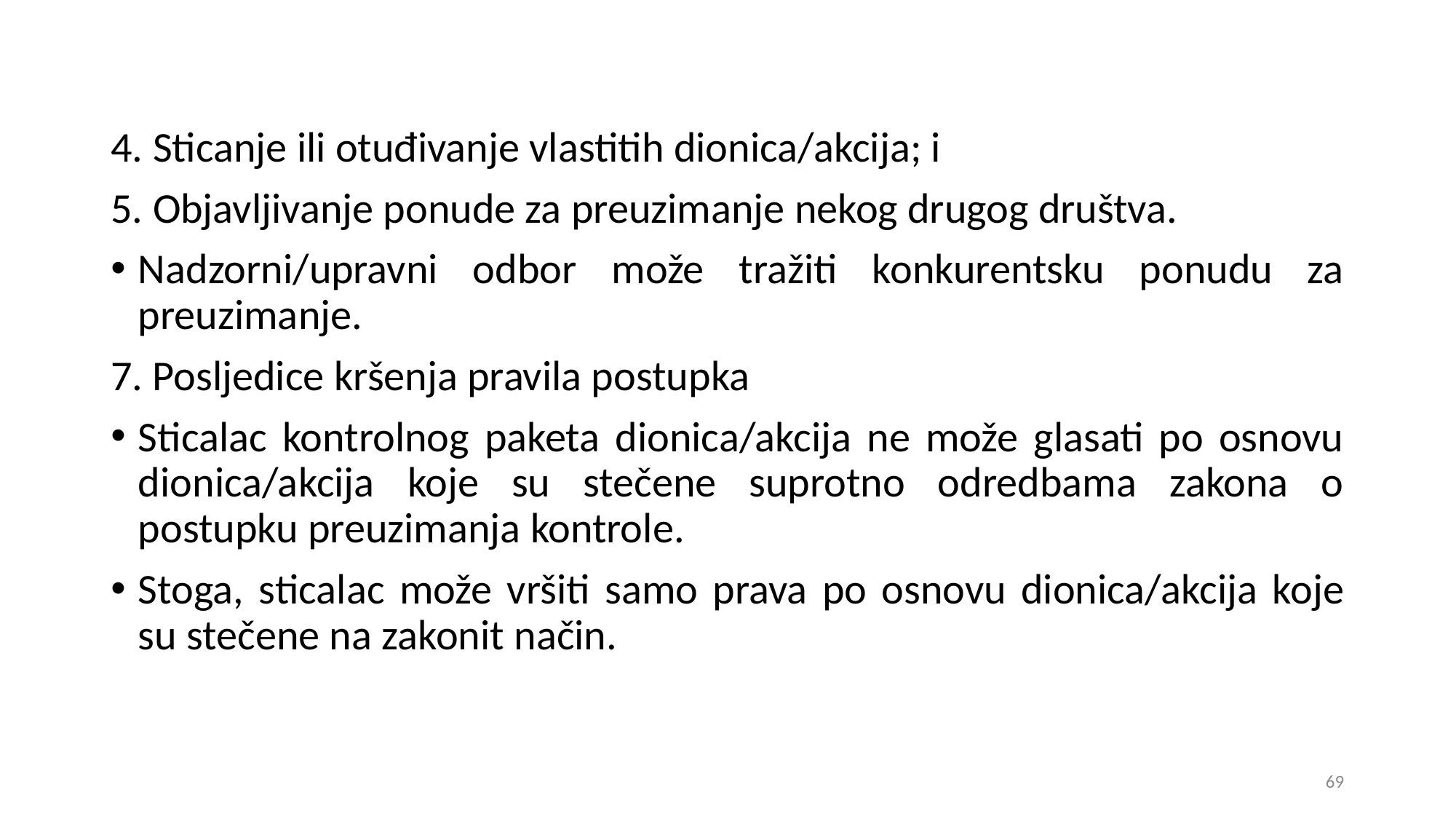

4. Sticanje ili otuđivanje vlastitih dionica/akcija; i
5. Objavljivanje ponude za preuzimanje nekog drugog društva.
Nadzorni/upravni odbor može tražiti konkurentsku ponudu za preuzimanje.
7. Posljedice kršenja pravila postupka
Sticalac kontrolnog paketa dionica/akcija ne može glasati po osnovu dionica/akcija koje su stečene suprotno odredbama zakona o postupku preuzimanja kontrole.
Stoga, sticalac može vršiti samo prava po osnovu dionica/akcija koje su stečene na zakonit način.
69